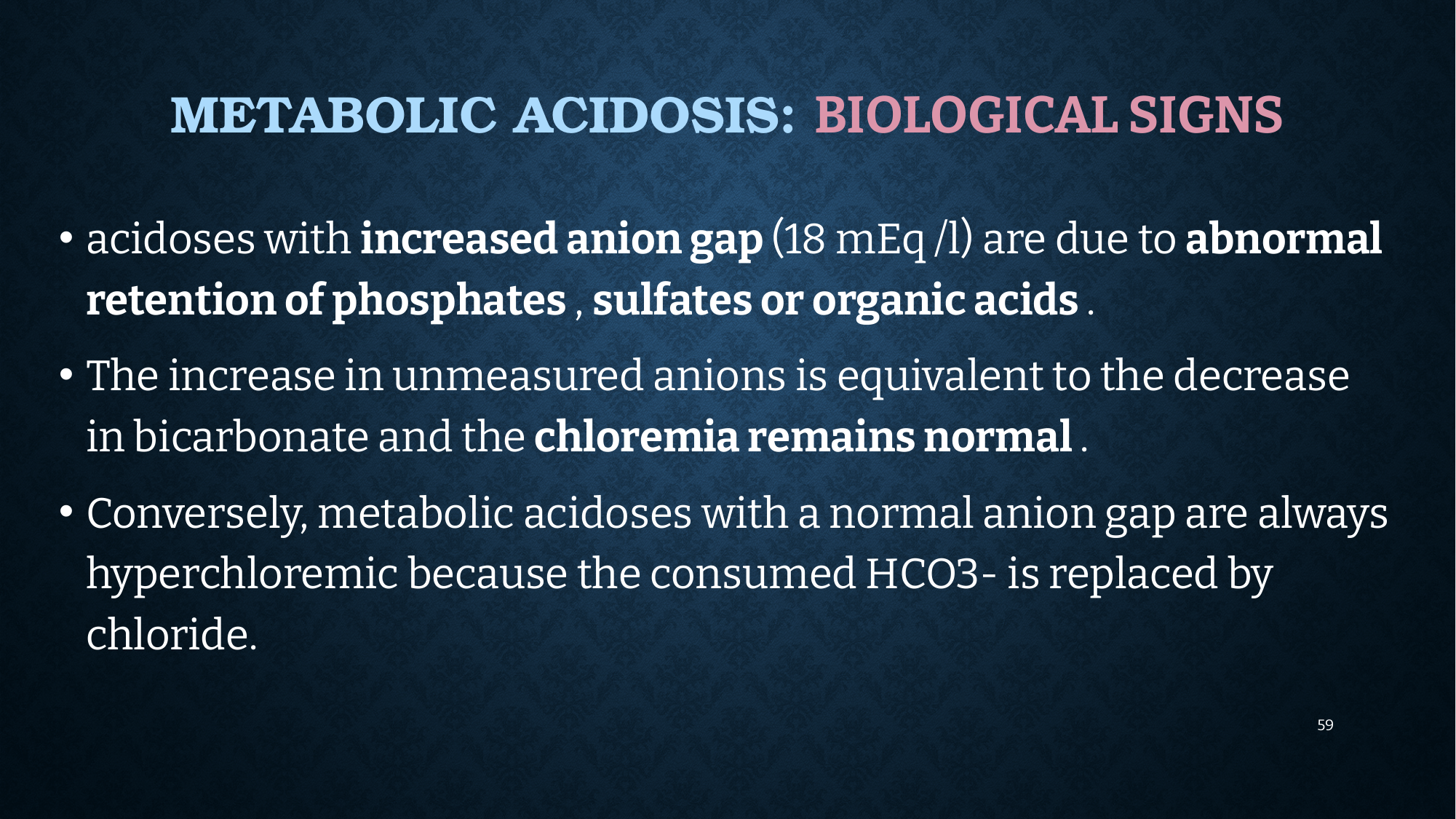

# Metabolic ACIDOSIS: Biological signs
acidoses with increased anion gap (18 mEq /l) are due to abnormal retention of phosphates , sulfates or organic acids .
The increase in unmeasured anions is equivalent to the decrease in bicarbonate and the chloremia remains normal .
Conversely, metabolic acidoses with a normal anion gap are always hyperchloremic because the consumed HCO3- is replaced by chloride.

59